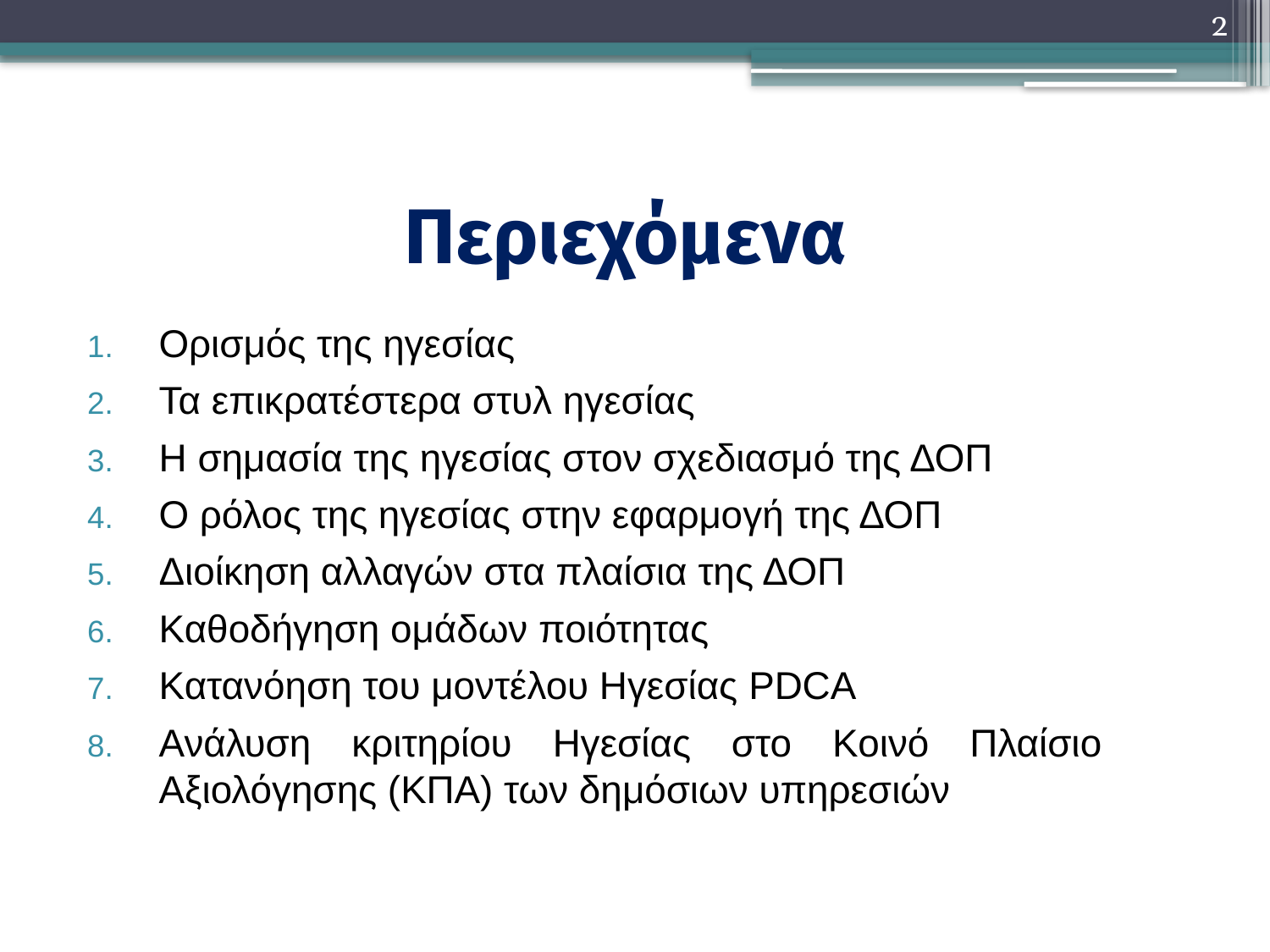

2
# Περιεχόμενα
Ορισμός της ηγεσίας
Τα επικρατέστερα στυλ ηγεσίας
Η σημασία της ηγεσίας στον σχεδιασμό της ΔΟΠ
Ο ρόλος της ηγεσίας στην εφαρμογή της ΔΟΠ
Διοίκηση αλλαγών στα πλαίσια της ΔΟΠ
Καθοδήγηση ομάδων ποιότητας
Κατανόηση του μοντέλου Ηγεσίας PDCA
Ανάλυση κριτηρίου Ηγεσίας στο Κοινό Πλαίσιο Αξιολόγησης (ΚΠΑ) των δημόσιων υπηρεσιών